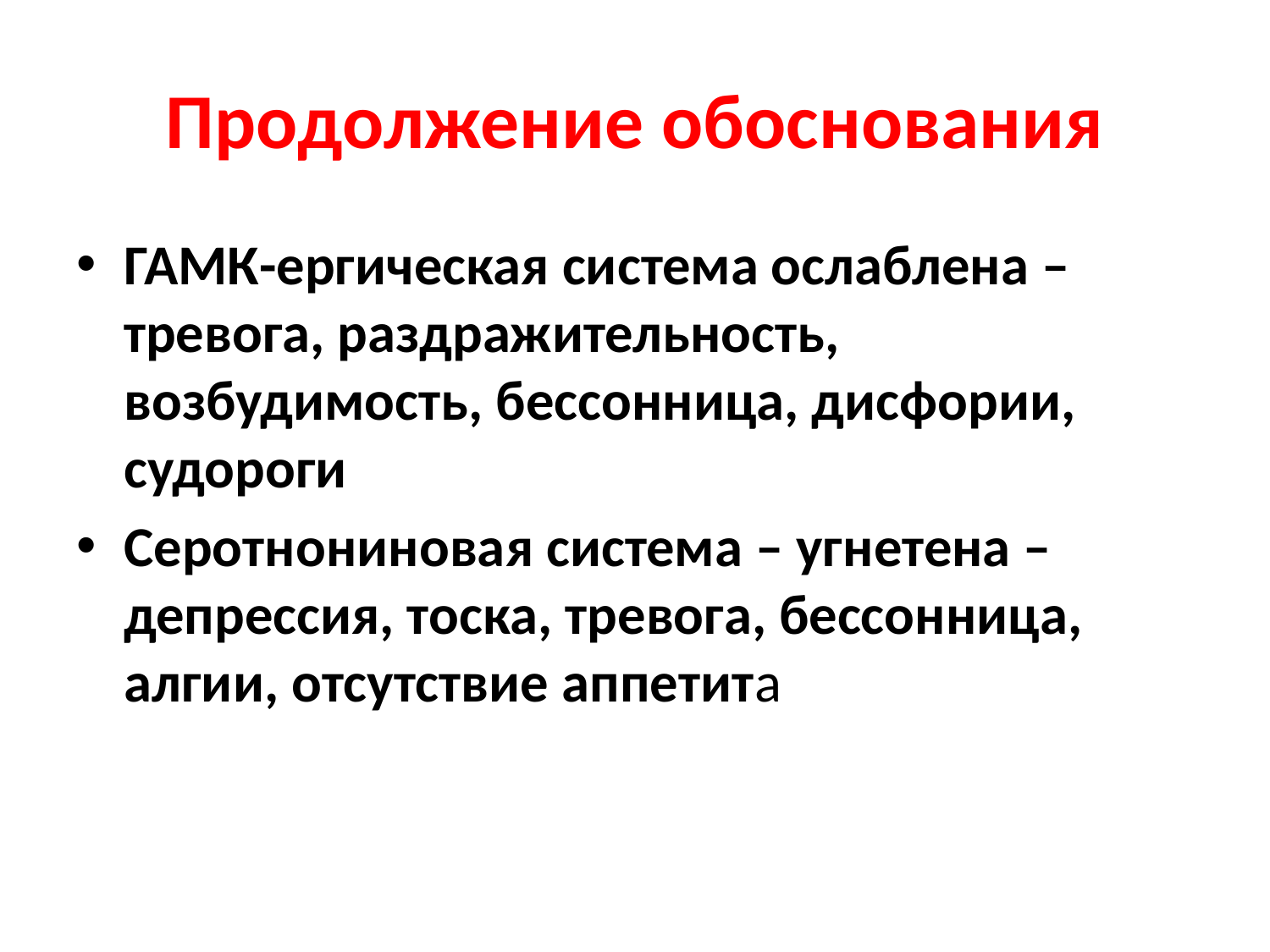

# Продолжение обоснования
ГАМК-ергическая система ослаблена – тревога, раздражительность, возбудимость, бессонница, дисфории, судороги
Серотнониновая система – угнетена – депрессия, тоска, тревога, бессонница, алгии, отсутствие аппетита